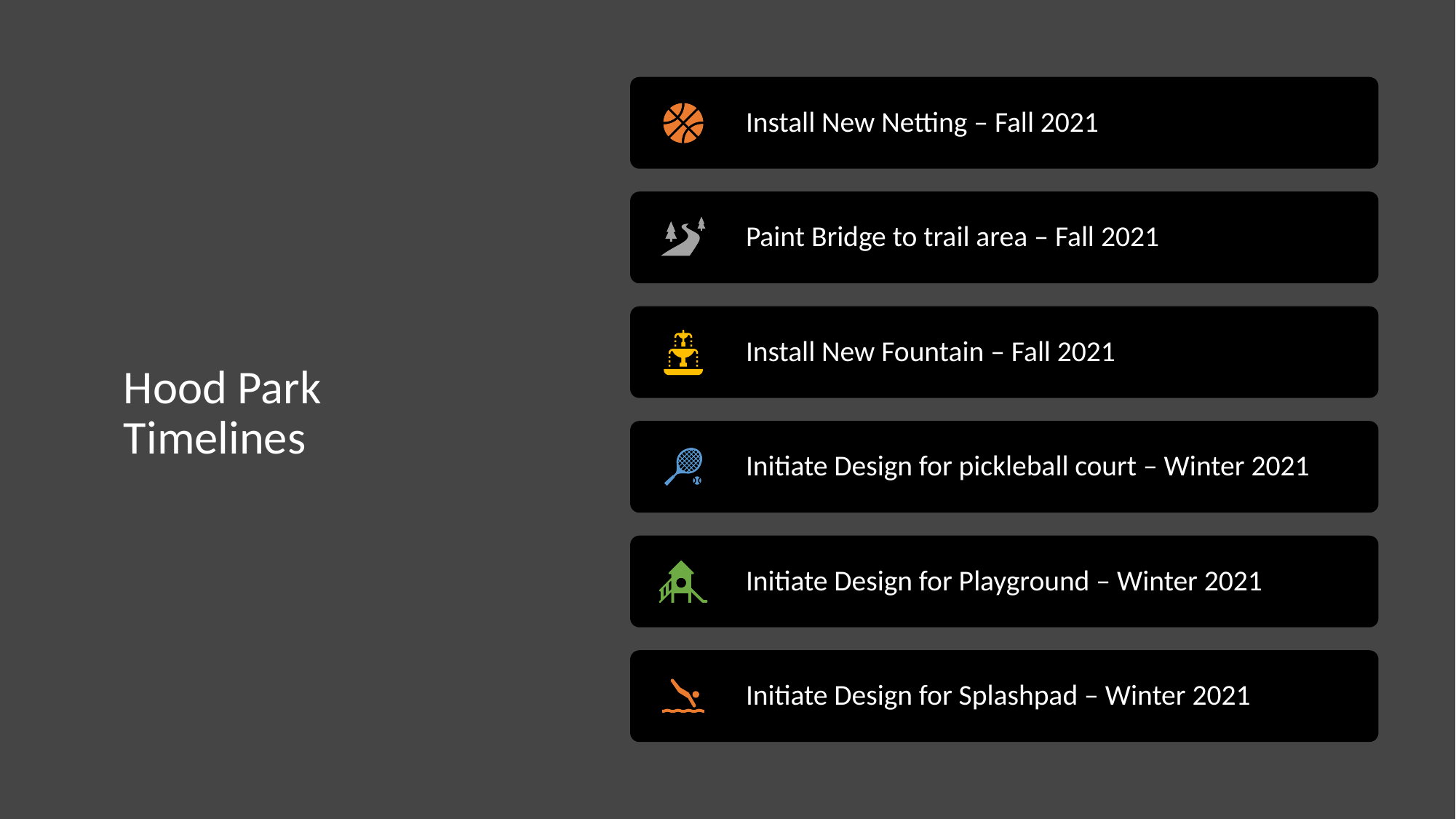

Install New Netting – Fall 2021
Paint Bridge to trail area – Fall 2021
Install New Fountain – Fall 2021
Initiate Design for pickleball court – Winter 2021
Initiate Design for Playground – Winter 2021
Initiate Design for Splashpad – Winter 2021
# Hood Park Timelines